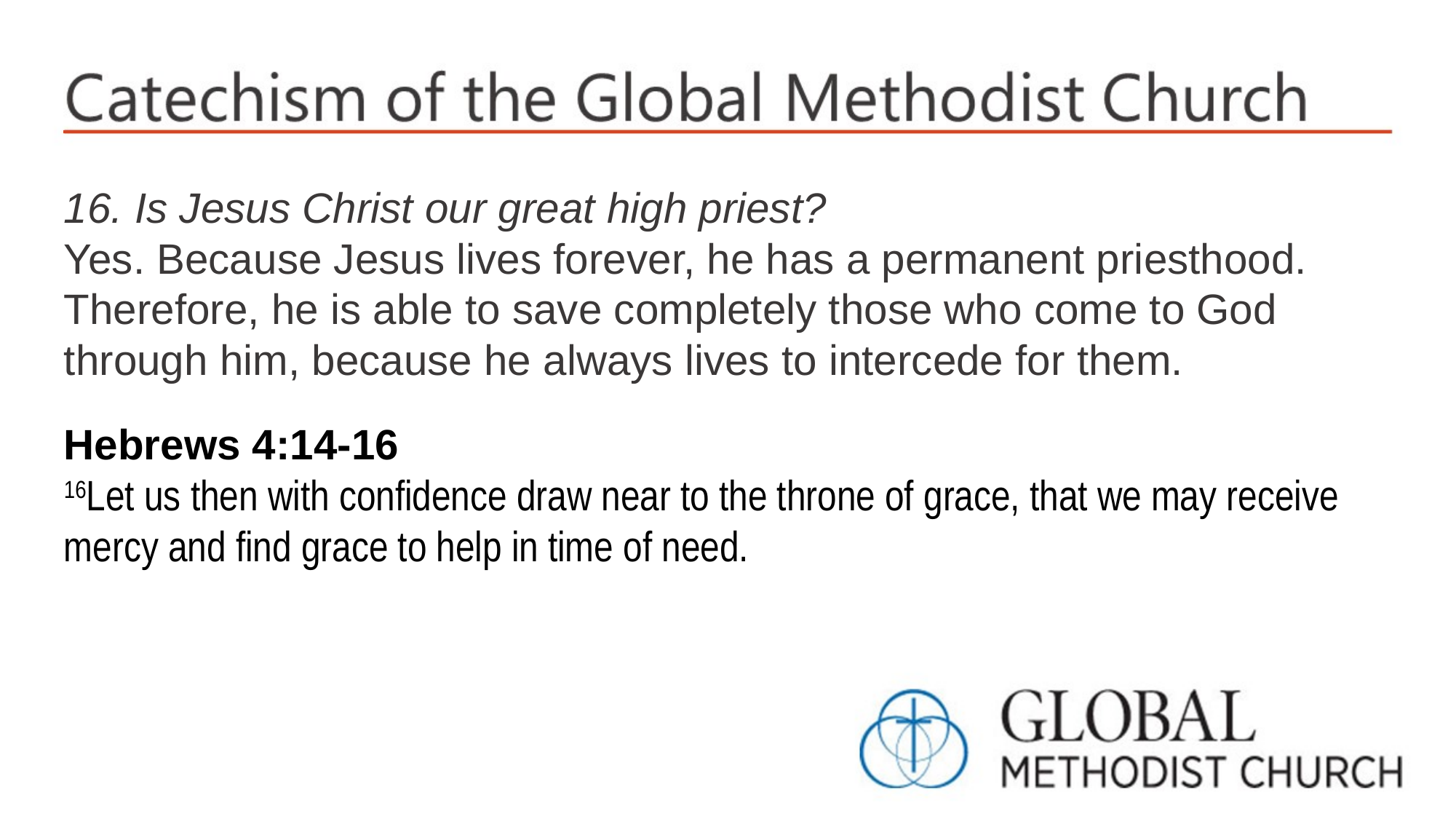

16. Is Jesus Christ our great high priest?
Yes. Because Jesus lives forever, he has a permanent priesthood. Therefore, he is able to save completely those who come to God through him, because he always lives to intercede for them.
Hebrews 4:14-16
16Let us then with confidence draw near to the throne of grace, that we may receive mercy and find grace to help in time of need.